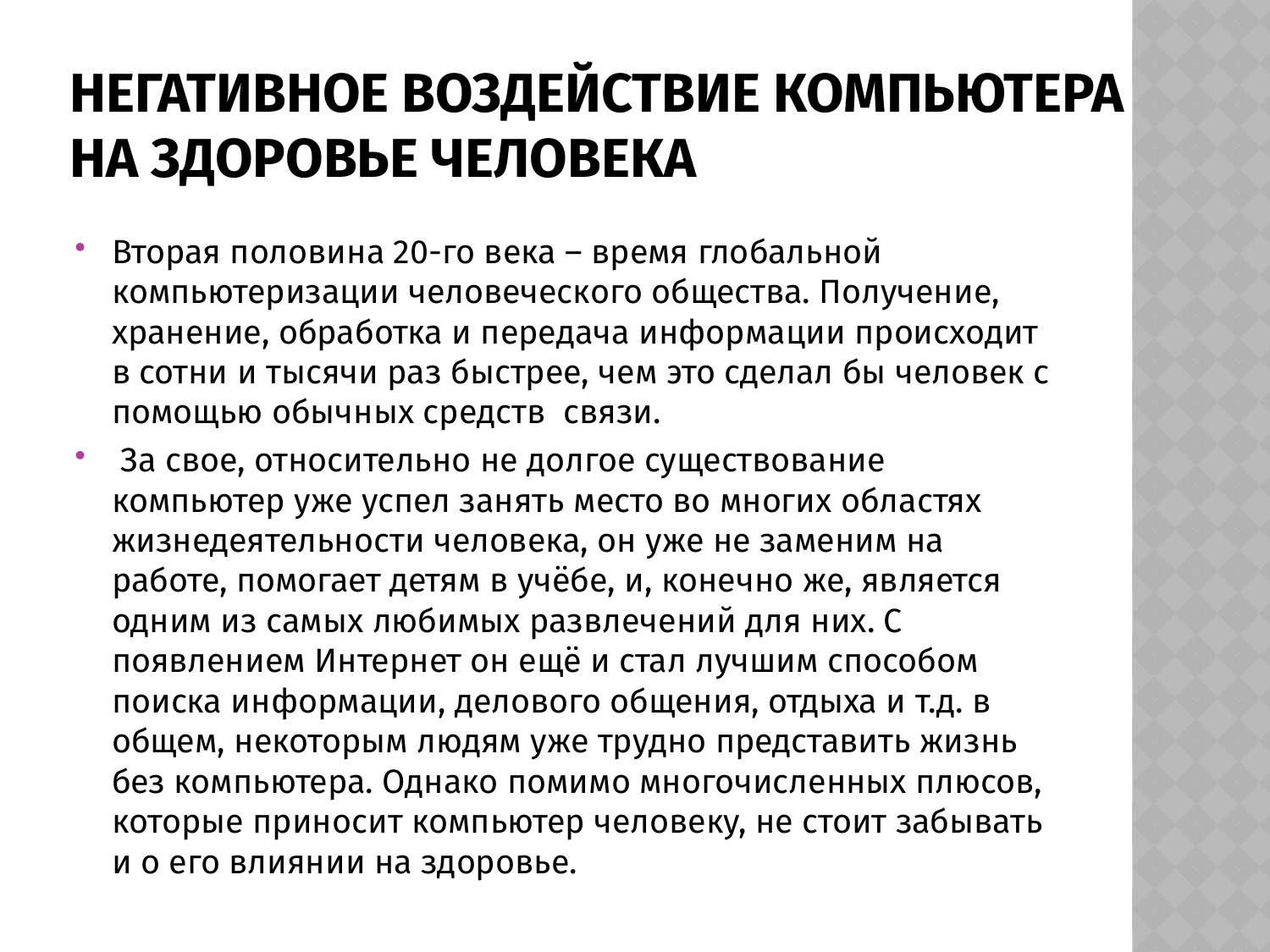

# Негативное воздействие компьютера на здоровье человека
Вторая половина 20-го века – время глобальной компьютеризации человеческого общества. Получение, хранение, обработка и передача информации происходит в сотни и тысячи раз быстрее, чем это сделал бы человек с помощью обычных средств  связи.
 За свое, относительно не долгое существование компьютер уже успел занять место во многих областях жизнедеятельности человека, он уже не заменим на работе, помогает детям в учёбе, и, конечно же, является одним из самых любимых развлечений для них. С появлением Интернет он ещё и стал лучшим способом поиска информации, делового общения, отдыха и т.д. в общем, некоторым людям уже трудно представить жизнь без компьютера. Однако помимо многочисленных плюсов, которые приносит компьютер человеку, не стоит забывать и о его влиянии на здоровье.